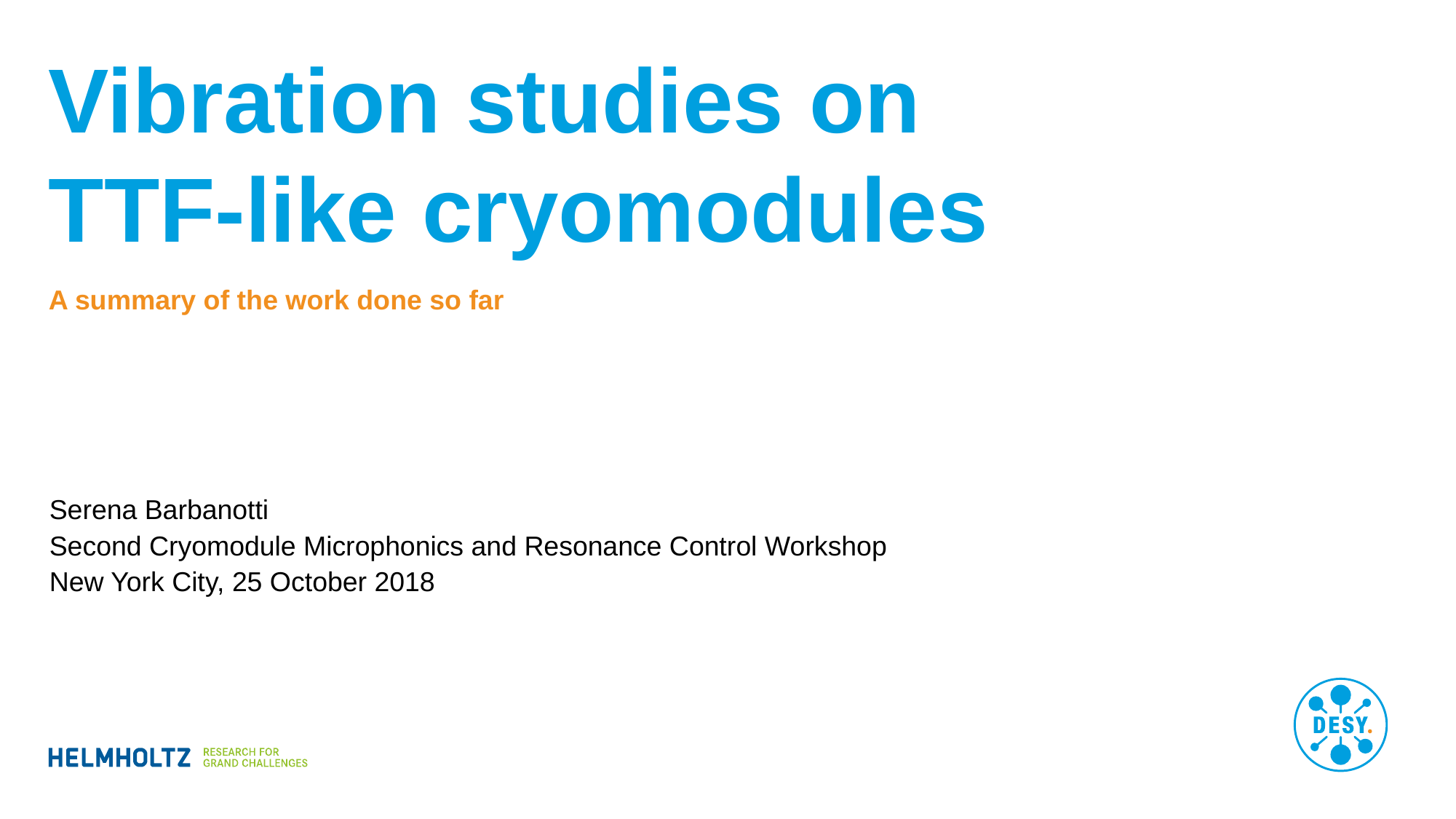

# Vibration studies on TTF-like cryomodules
A summary of the work done so far
Serena Barbanotti
Second Cryomodule Microphonics and Resonance Control Workshop
New York City, 25 October 2018